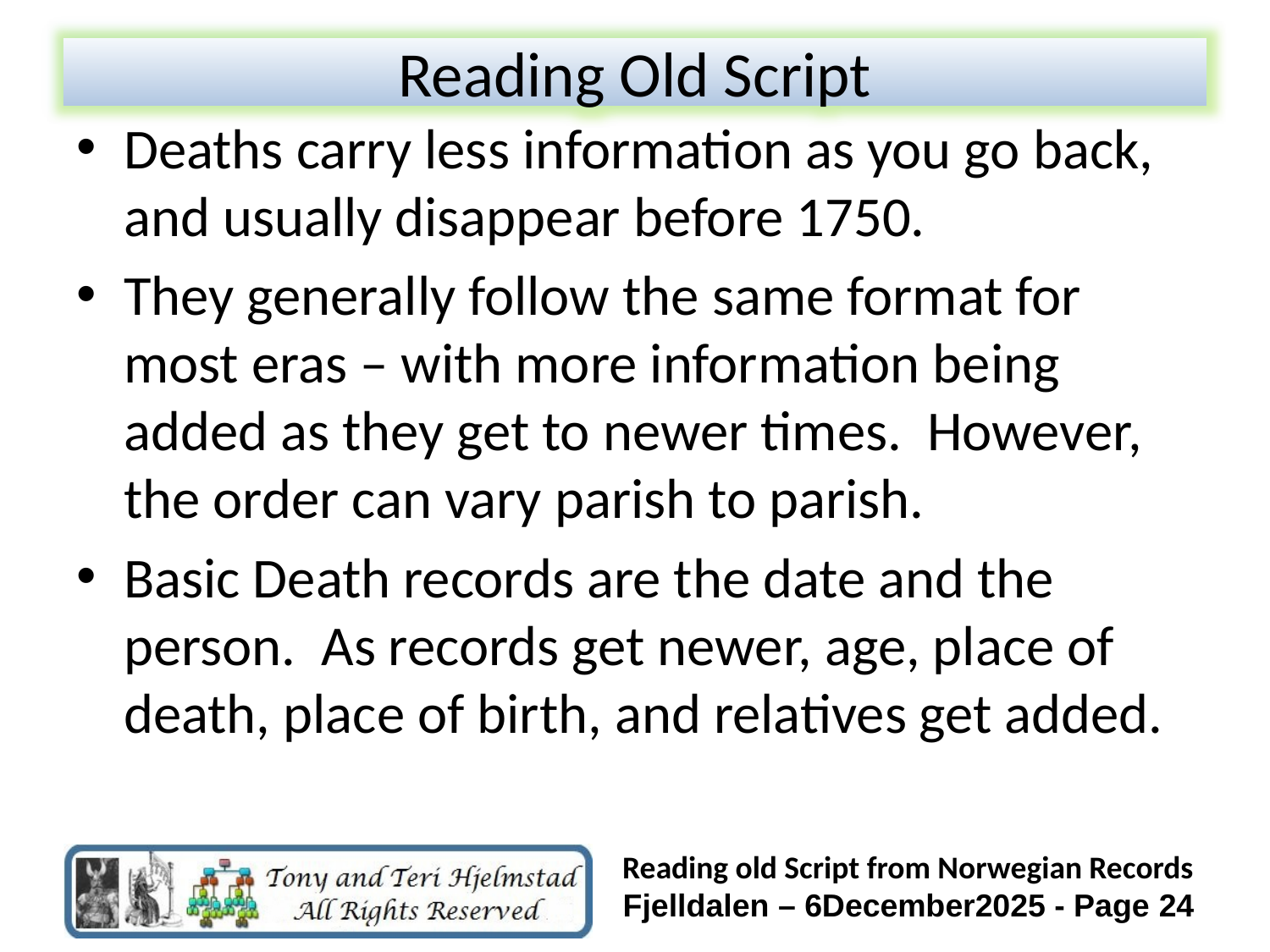

Deaths carry less information as you go back, and usually disappear before 1750.
They generally follow the same format for most eras – with more information being added as they get to newer times.  However, the order can vary parish to parish.
Basic Death records are the date and the person.  As records get newer, age, place of death, place of birth, and relatives get added.